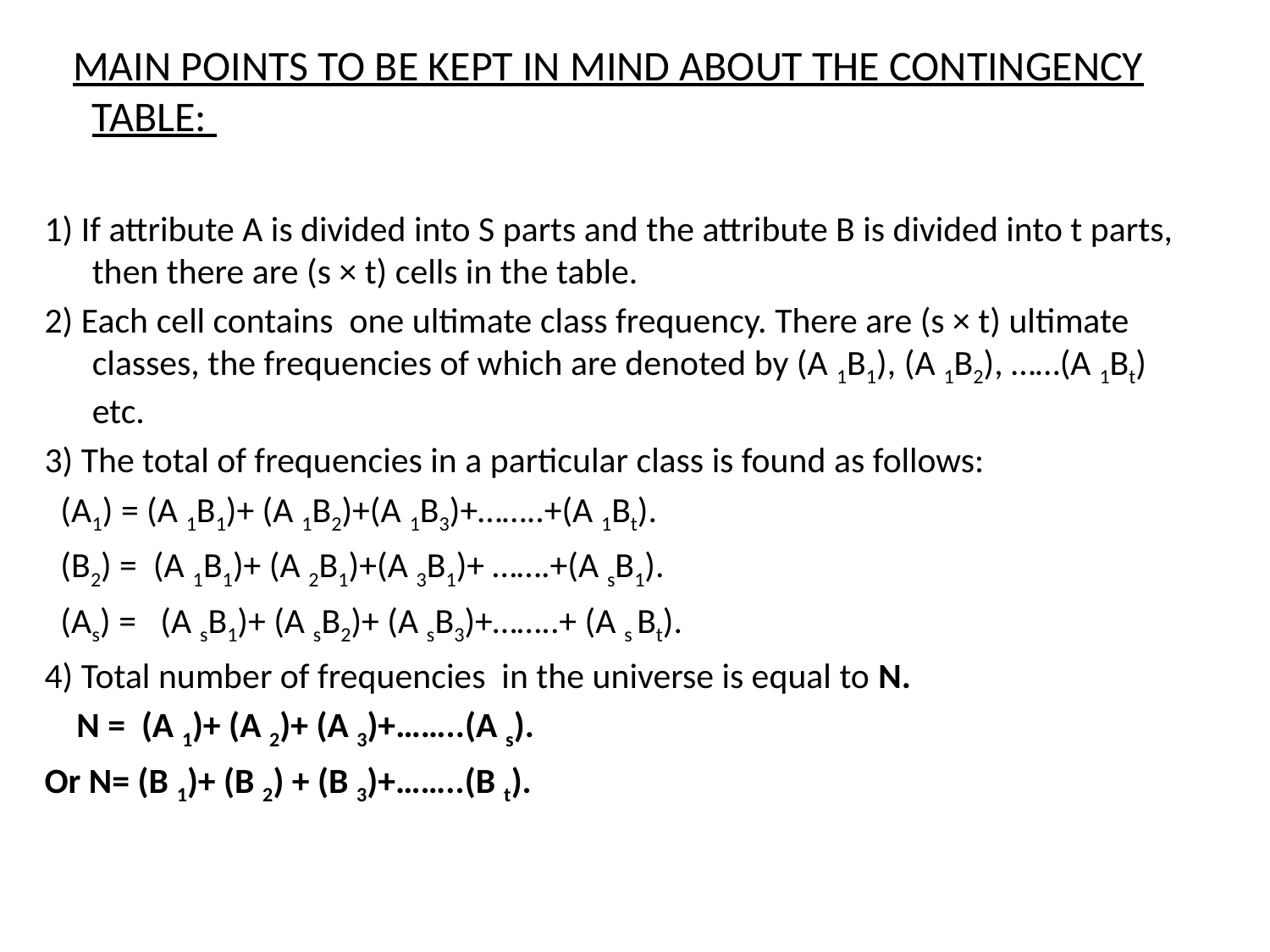

MAIN POINTS TO BE KEPT IN MIND ABOUT THE CONTINGENCY TABLE:

1) If attribute A is divided into S parts and the attribute B is divided into t parts, then there are (s × t) cells in the table.
2) Each cell contains  one ultimate class frequency. There are (s × t) ultimate classes, the frequencies of which are denoted by (A 1B1), (A 1B2), ……(A 1Bt) etc.
3) The total of frequencies in a particular class is found as follows:
  (A1) = (A 1B1)+ (A 1B2)+(A 1B3)+……..+(A 1Bt).
  (B2) =  (A 1B1)+ (A 2B1)+(A 3B1)+ …….+(A sB1).
  (As) =   (A sB1)+ (A sB2)+ (A sB3)+……..+ (A s Bt).
4) Total number of frequencies  in the universe is equal to N.
    N =  (A 1)+ (A 2)+ (A 3)+……..(A s).
Or N= (B 1)+ (B 2) + (B 3)+……..(B t).